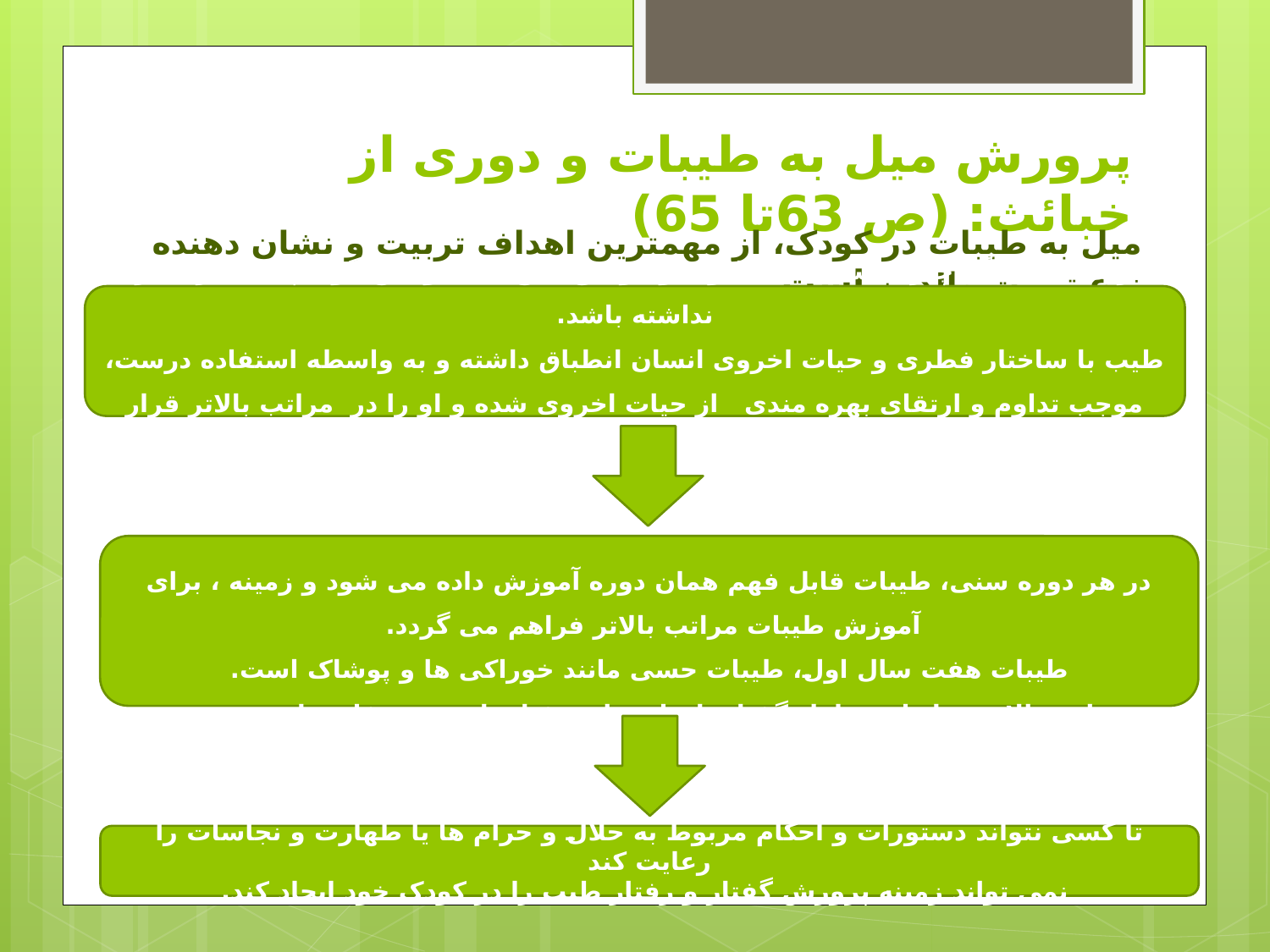

# پرورش میل به طیبات و دوری از خبائث: (ص 63تا 65)
میل به طیبات در کودک، از مهمترین اهداف تربیت و نشان دهنده نوع تربیت والدین است.
تعریف: طیب آن چیزی است که مطلوب و موافق طبع باشد و هیچ گونه پلیدی در آن راه نداشته باشد.
طیب با ساختار فطری و حیات اخروی انسان انطباق داشته و به واسطه استفاده درست، موجب تداوم و ارتقای بهره مندی   از حیات اخروی شده و او را در  مراتب بالاتر قرار می دهد.

در هر دوره سنی، طیبات قابل فهم همان دوره آموزش داده می شود و زمینه ، برای آموزش طیبات مراتب بالاتر فراهم می گردد.
طیبات هفت سال اول، طیبات حسی مانند خوراکی ها و پوشاک است.
در سطوح بالاتر ، طیبات شامل گفتارها، باورها و رفتارها و نیز صفات طیب می شوند.

تا کسی نتواند دستورات و احکام مربوط به حلال و حرام ها یا طهارت و نجاسات را رعایت کند
 نمی تواند زمینه پرورش گفتار و رفتار طیب را در کودک خود ایجاد کند.